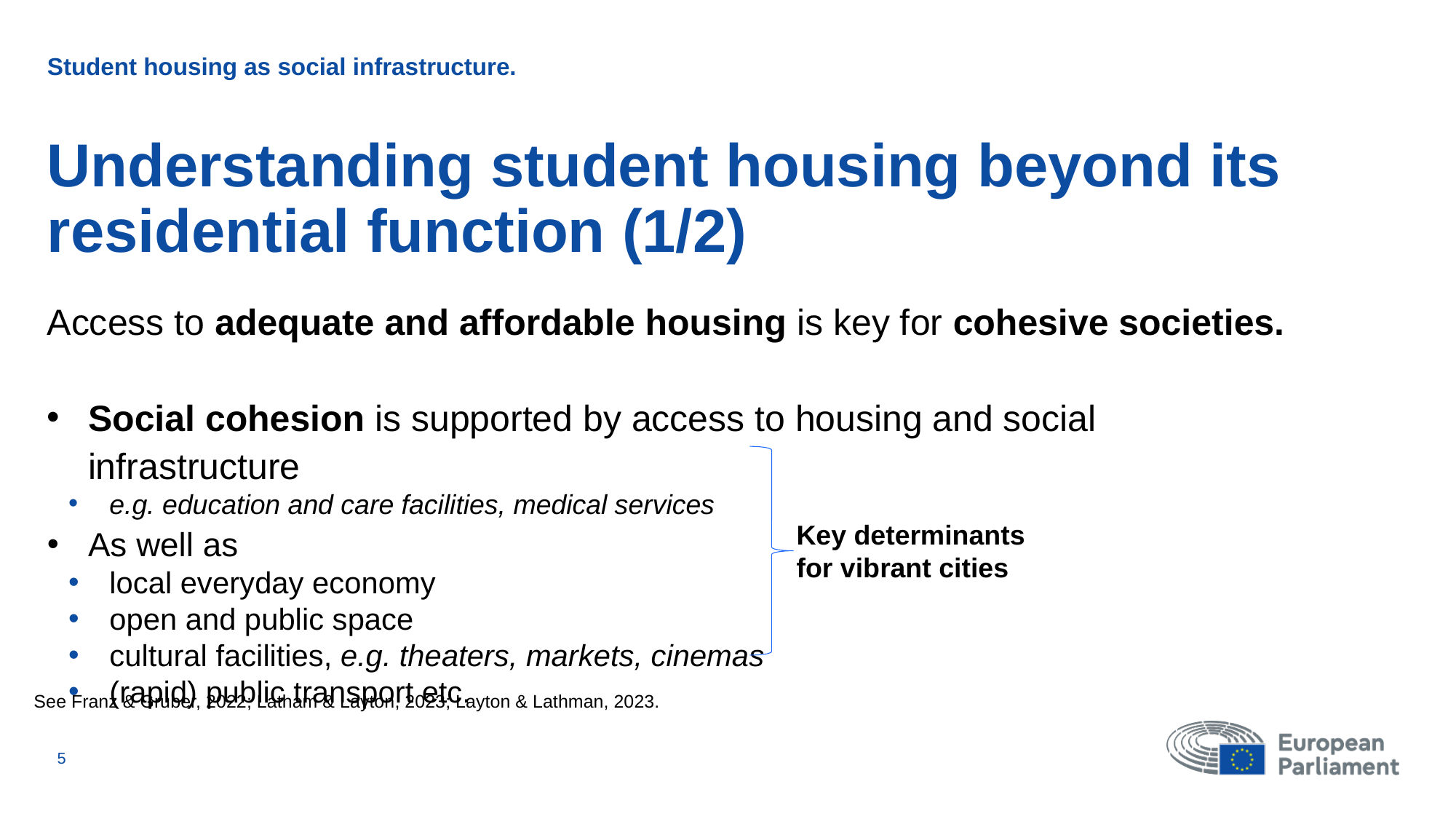

Student housing as social infrastructure.
# Understanding student housing beyond its residential function (1/2)
Access to adequate and affordable housing is key for cohesive societies.

Social cohesion is supported by access to housing and social infrastructure
e.g. education and care facilities, medical services
As well as
local everyday economy
open and public space
cultural facilities, e.g. theaters, markets, cinemas
(rapid) public transport etc.

Key determinants
for vibrant cities
See Franz & Gruber, 2022; Latham & Layton, 2023; Layton & Lathman, 2023.